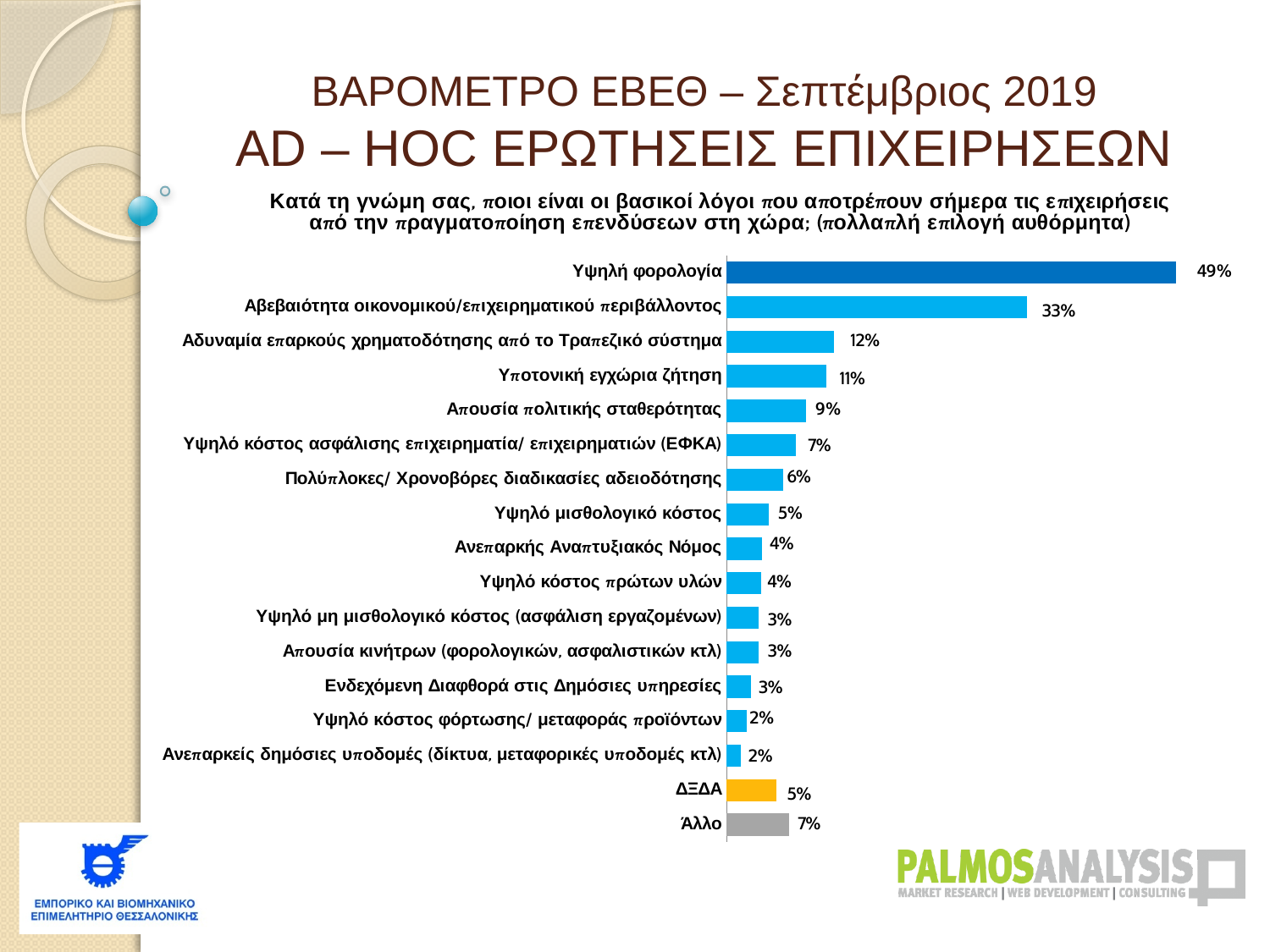

ΒΑΡΟΜΕΤΡΟ ΕΒΕΘ – Σεπτέμβριος 2019
AD – HOC ΕΡΩΤΗΣΕΙΣ ΕΠΙΧΕΙΡΗΣΕΩΝ

### Chart: Κατά τη γνώμη σας, ποιοι είναι οι βασικοί λόγοι που αποτρέπουν σήμερα τις επιχειρήσεις από την πραγματοποίηση επενδύσεων στη χώρα; (πολλαπλή επιλογή αυθόρμητα)

| Category |  |
|---|---|
| Υψηλή φορολογία | 0.4889196675900278 |
| Αβεβαιότητα οικονομικού/επιχειρηματικού περιβάλλοντος | 0.32686980609418287 |
| Αδυναμία επαρκούς χρηματοδότησης από το Τραπεζικό σύστημα | 0.11634349030470913 |
| Υποτονική εγχώρια ζήτηση | 0.10803324099722995 |
| Απουσία πολιτικής σταθερότητας | 0.08587257617728533 |
| Υψηλό κόστος ασφάλισης επιχειρηματία/ επιχειρηματιών (ΕΦΚΑ) | 0.07479224376731303 |
| Πολύπλοκες/ Χρονοβόρες διαδικασίες αδειοδότησης | 0.06094182825484765 |
| Υψηλό μισθολογικό κόστος | 0.04570637119113575 |
| Ανεπαρκής Αναπτυξιακός Νόμος | 0.03878116343490305 |
| Υψηλό κόστος πρώτων υλών | 0.03739612188365651 |
| Υψηλό μη μισθολογικό κόστος (ασφάλιση εργαζομένων) | 0.034626038781163444 |
| Απουσία κινήτρων (φορολογικών, ασφαλιστικών κτλ) | 0.034626038781163444 |
| Ενδεχόμενη Διαφθορά στις Δημόσιες υπηρεσίες | 0.026315789473684213 |
| Υψηλό κόστος φόρτωσης/ μεταφοράς προϊόντων | 0.0221606648199446 |
| Ανεπαρκείς δημόσιες υποδομές (δίκτυα, μεταφορικές υποδομές κτλ) | 0.015235457063711913 |
| ΔΞΔΑ | 0.05401662049861498 |
| Άλλο | 0.06786703601108035 |